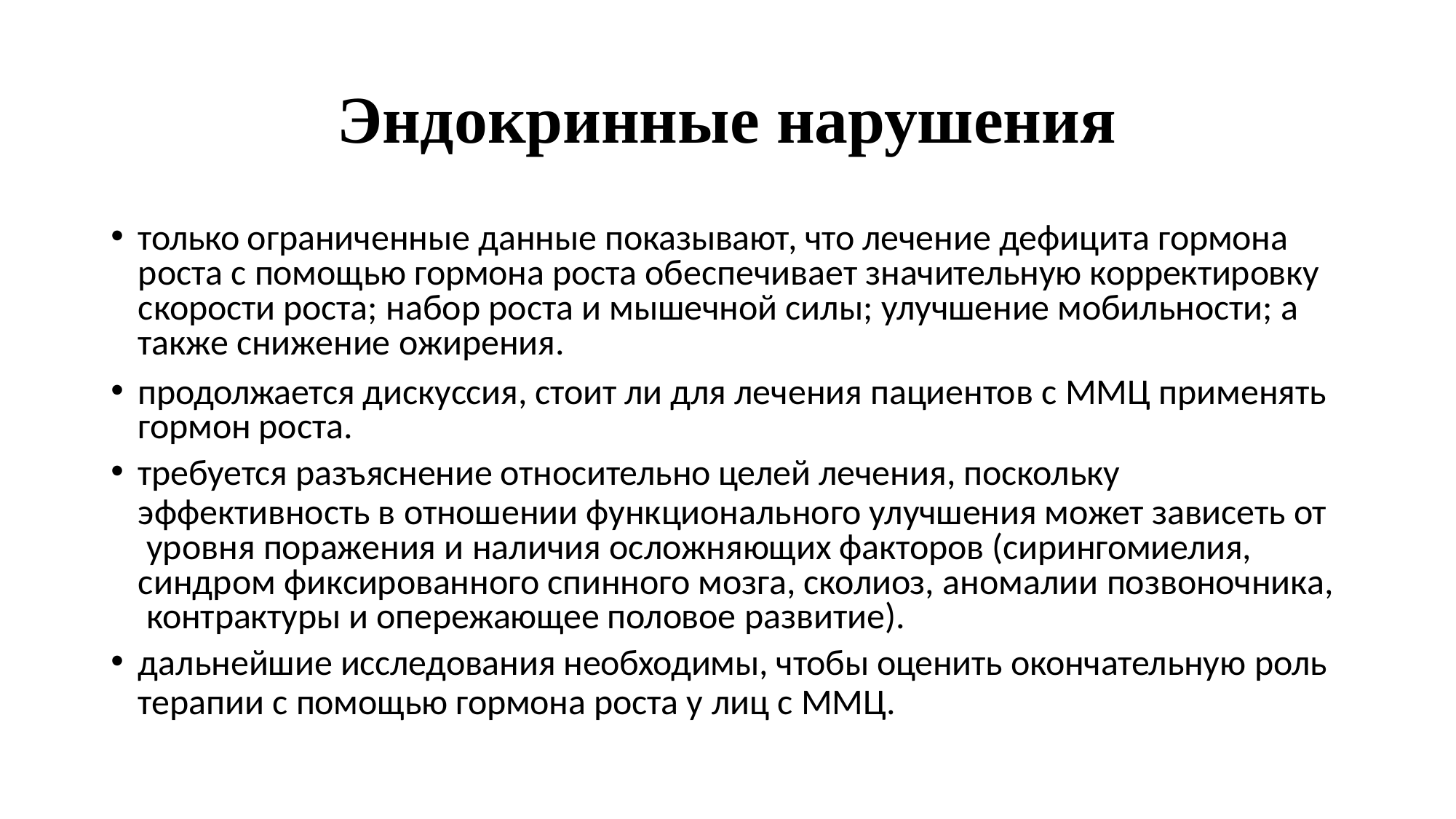

# Эндокринные нарушения
только ограниченные данные показывают, что лечение дефицита гормона  роста с помощью гормона роста обеспечивает значительную корректировку  скорости роста; набор роста и мышечной силы; улучшение мобильности; а  также снижение ожирения.
продолжается дискуссия, стоит ли для лечения пациентов с MMЦ применять  гормон роста.
требуется разъяснение относительно целей лечения, поскольку
эффективность в отношении функционального улучшения может зависеть от  уровня поражения и наличия осложняющих факторов (сирингомиелия,
синдром фиксированного спинного мозга, сколиоз, аномалии позвоночника,  контрактуры и опережающее половое развитие).
дальнейшие исследования необходимы, чтобы оценить окончательную роль
терапии с помощью гормона роста у лиц с MMЦ.